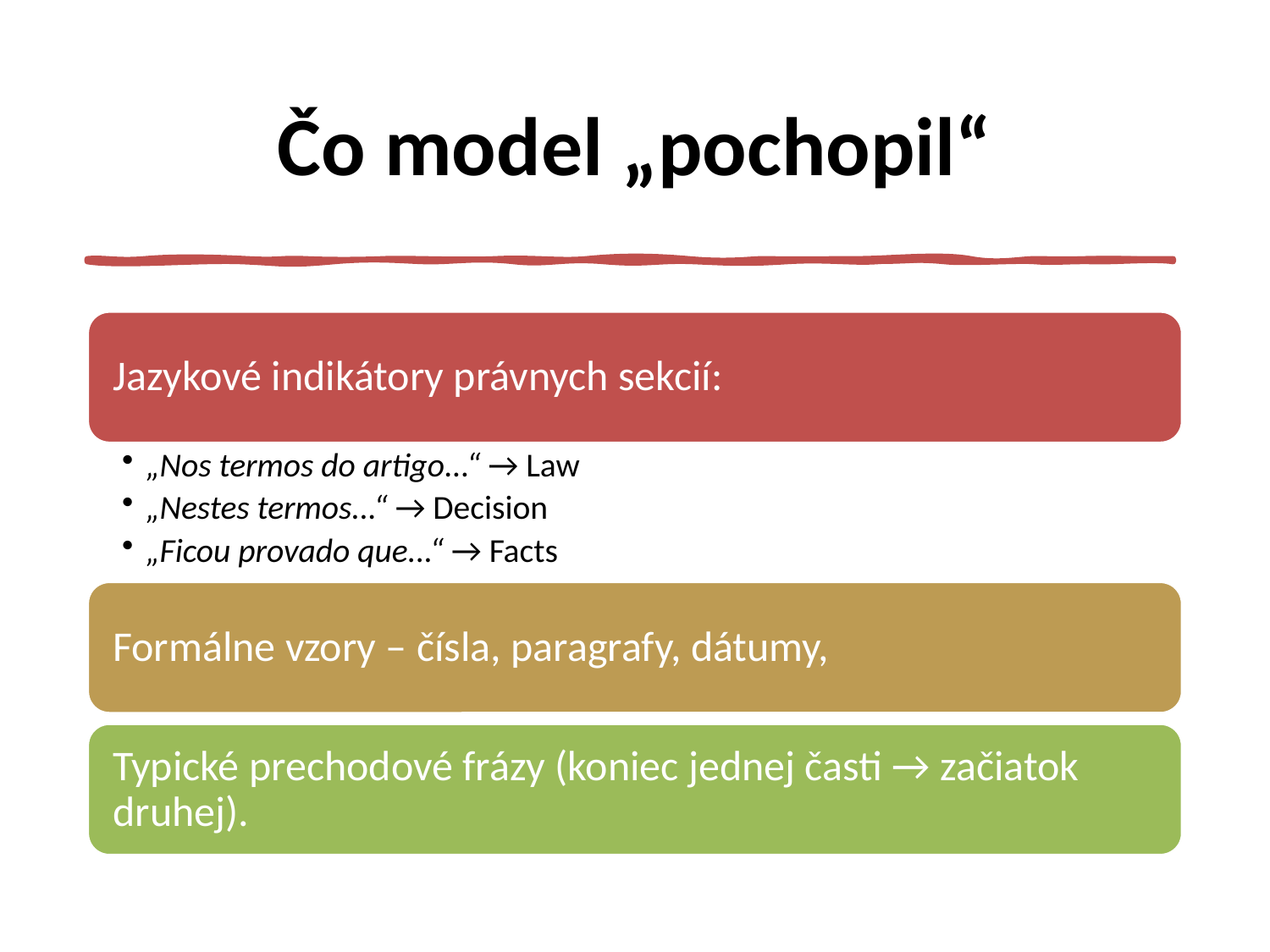

# Čo model „pochopil“

Jazykové indikátory právnych sekcií:
„Nos termos do artigo...“ → Law
„Nestes termos...“ → Decision
„Ficou provado que...“ → Facts
Formálne vzory – čísla, paragrafy, dátumy,
Typické prechodové frázy (koniec jednej časti → začiatok druhej).